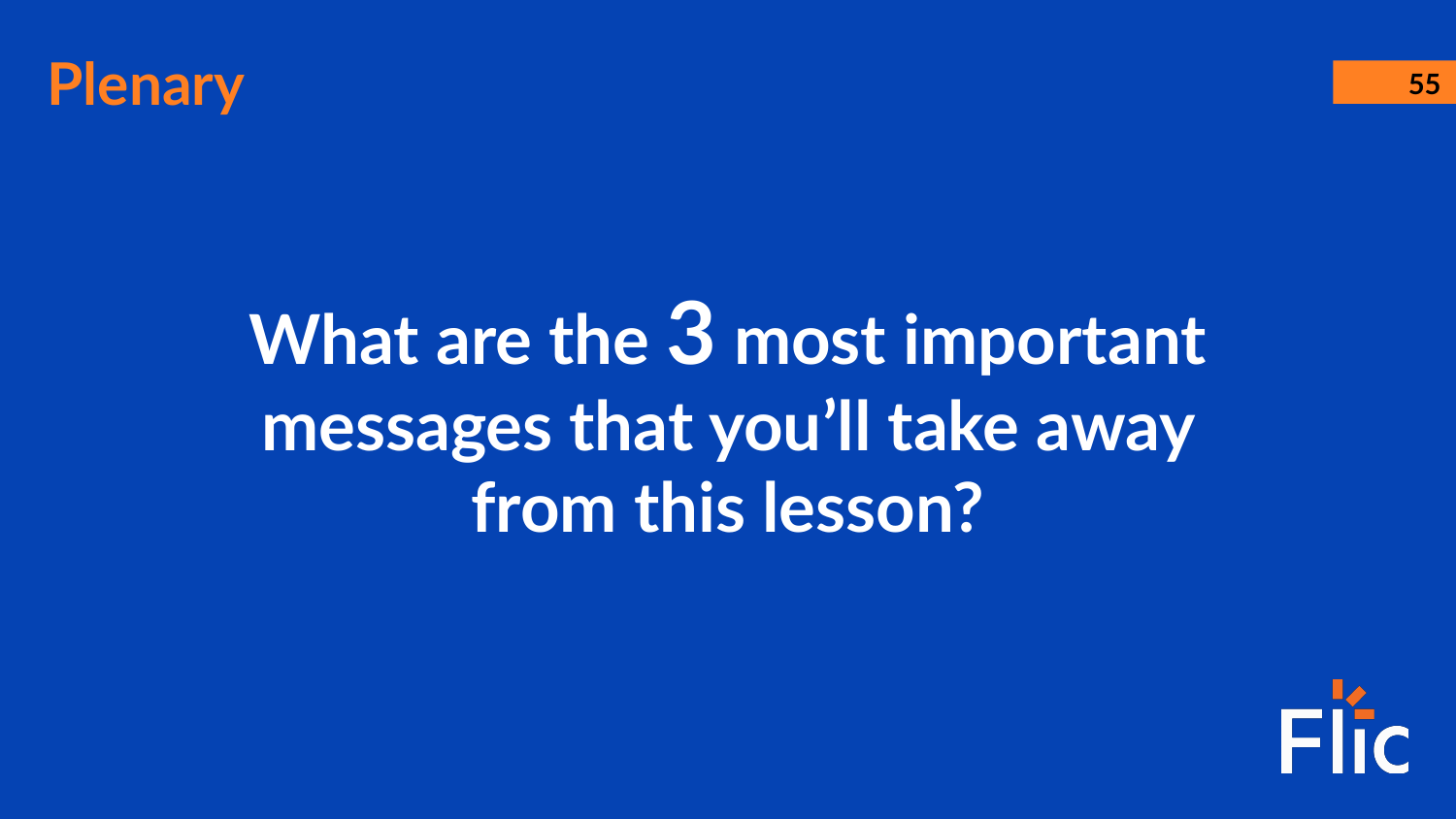

# Plenary

55
What are the 3 most important messages that you’ll take away from this lesson?